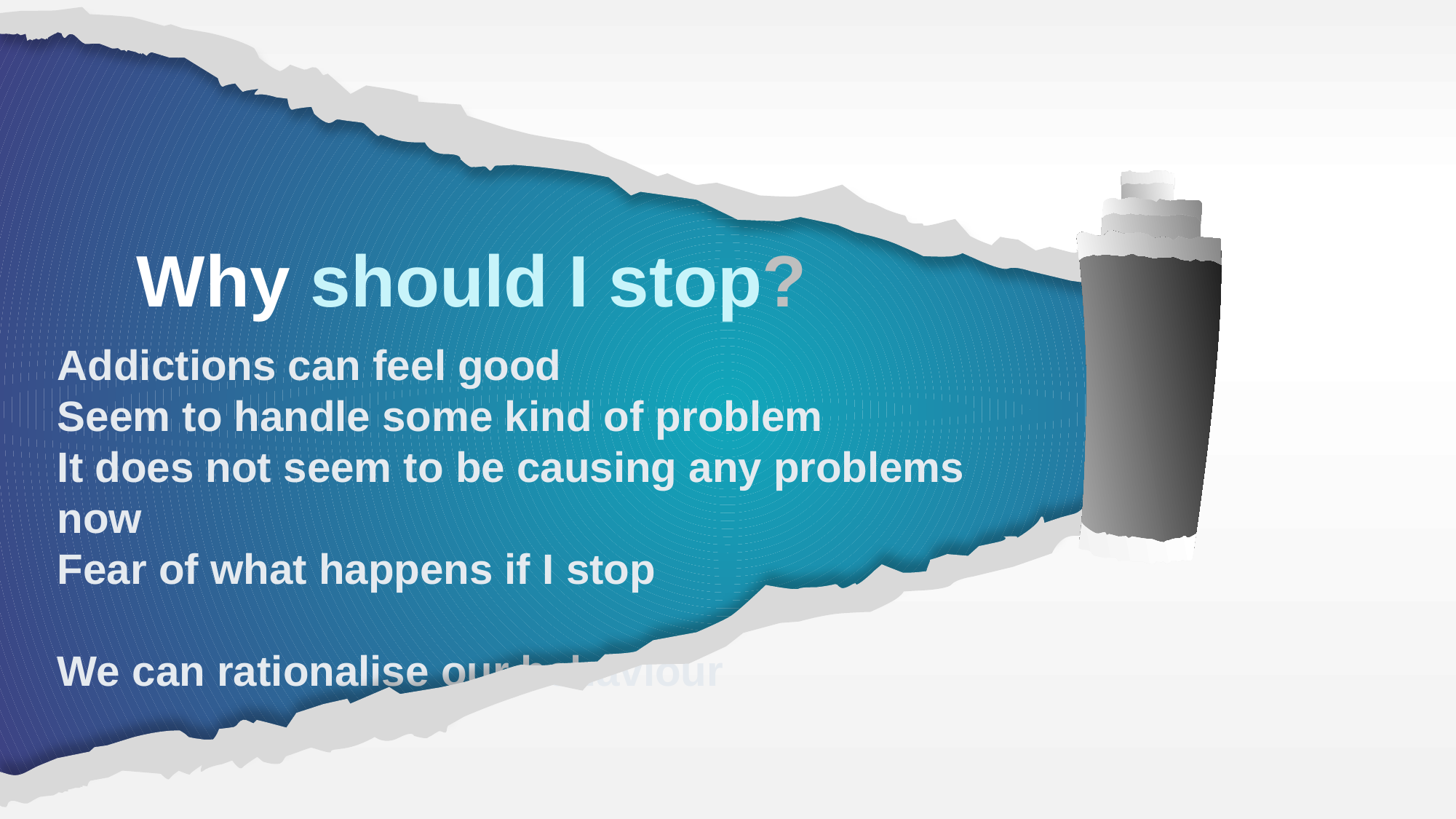

Why should I stop?

Addictions can feel good
Seem to handle some kind of problem
It does not seem to be causing any problems now
Fear of what happens if I stop

We can rationalise our behaviour